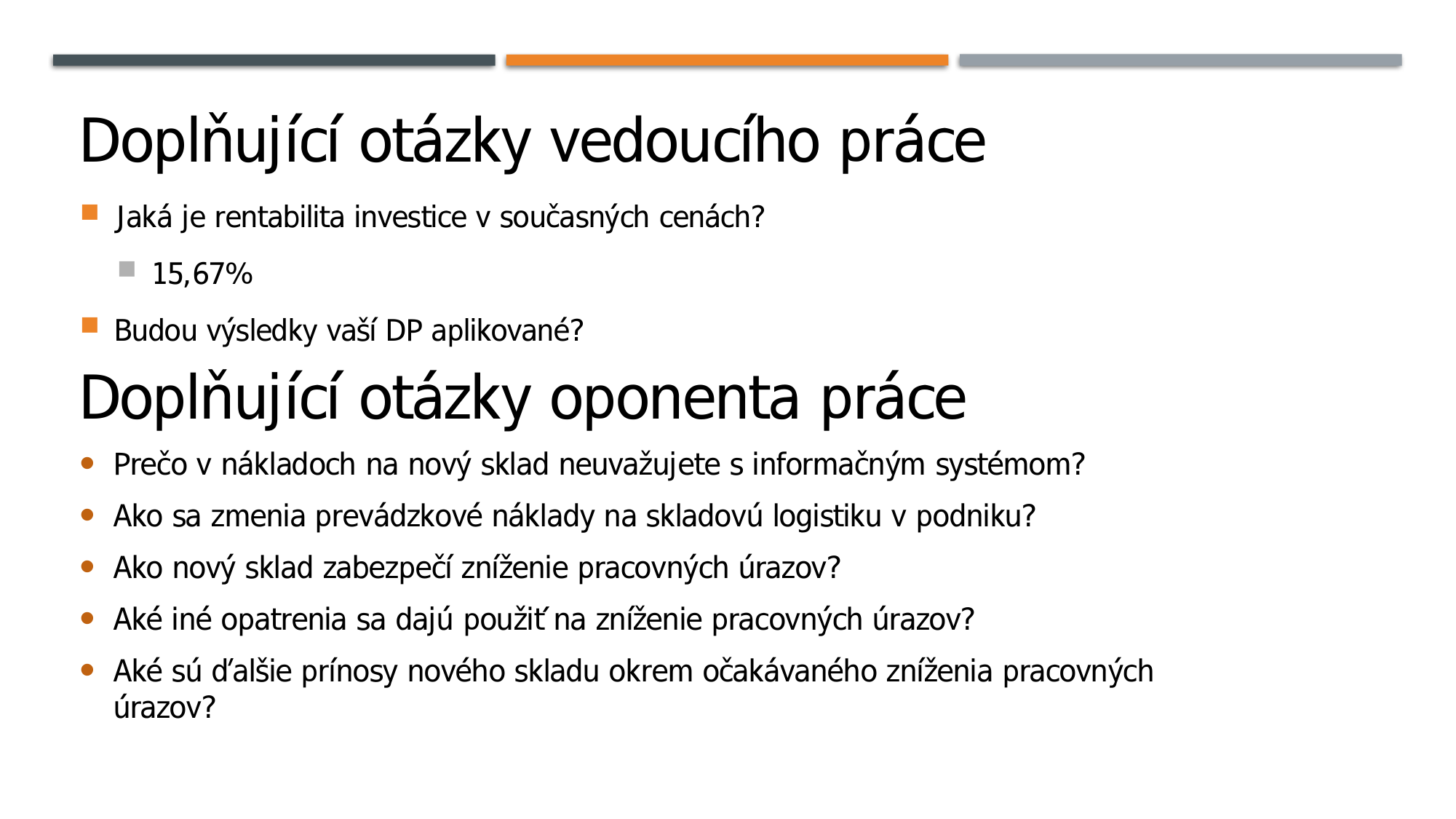

# Doplňující otázky vedoucího práce
Jaká je rentabilita investice v současných cenách?
15,67%
Budou výsledky vaší DP aplikované?

Doplňující otázky oponenta práce
Prečo v nákladoch na nový sklad neuvažujete s informačným systémom?
Ako sa zmenia prevádzkové náklady na skladovú logistiku v podniku?
Ako nový sklad zabezpečí zníženie pracovných úrazov?
Aké iné opatrenia sa dajú použiť na zníženie pracovných úrazov?
Aké sú ďalšie prínosy nového skladu okrem očakávaného zníženia pracovných úrazov?